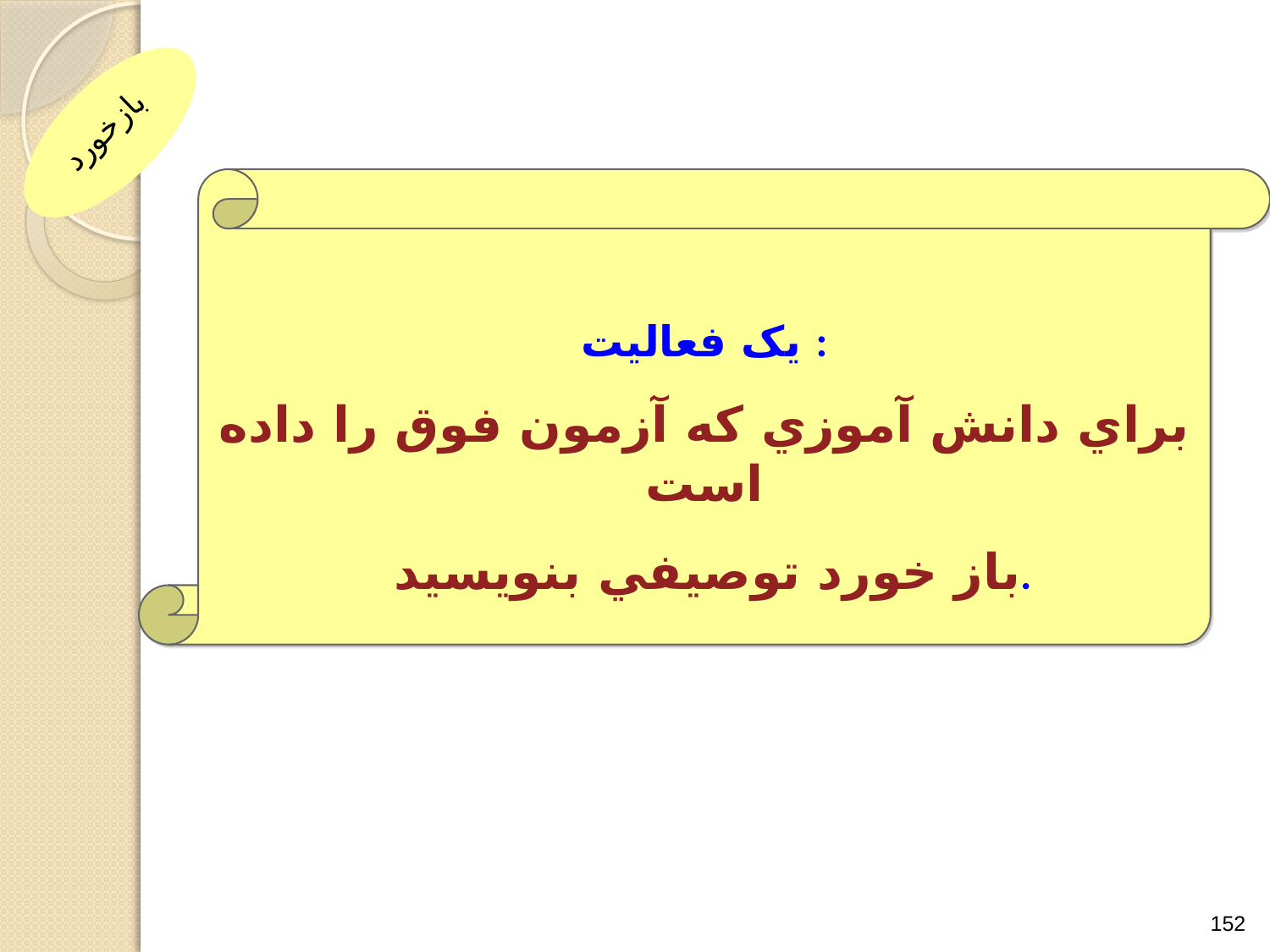

بازخورد

يک فعاليت :
براي دانش آموزي که آزمون فوق را داده است
 باز خورد توصيفي بنويسيد.
152